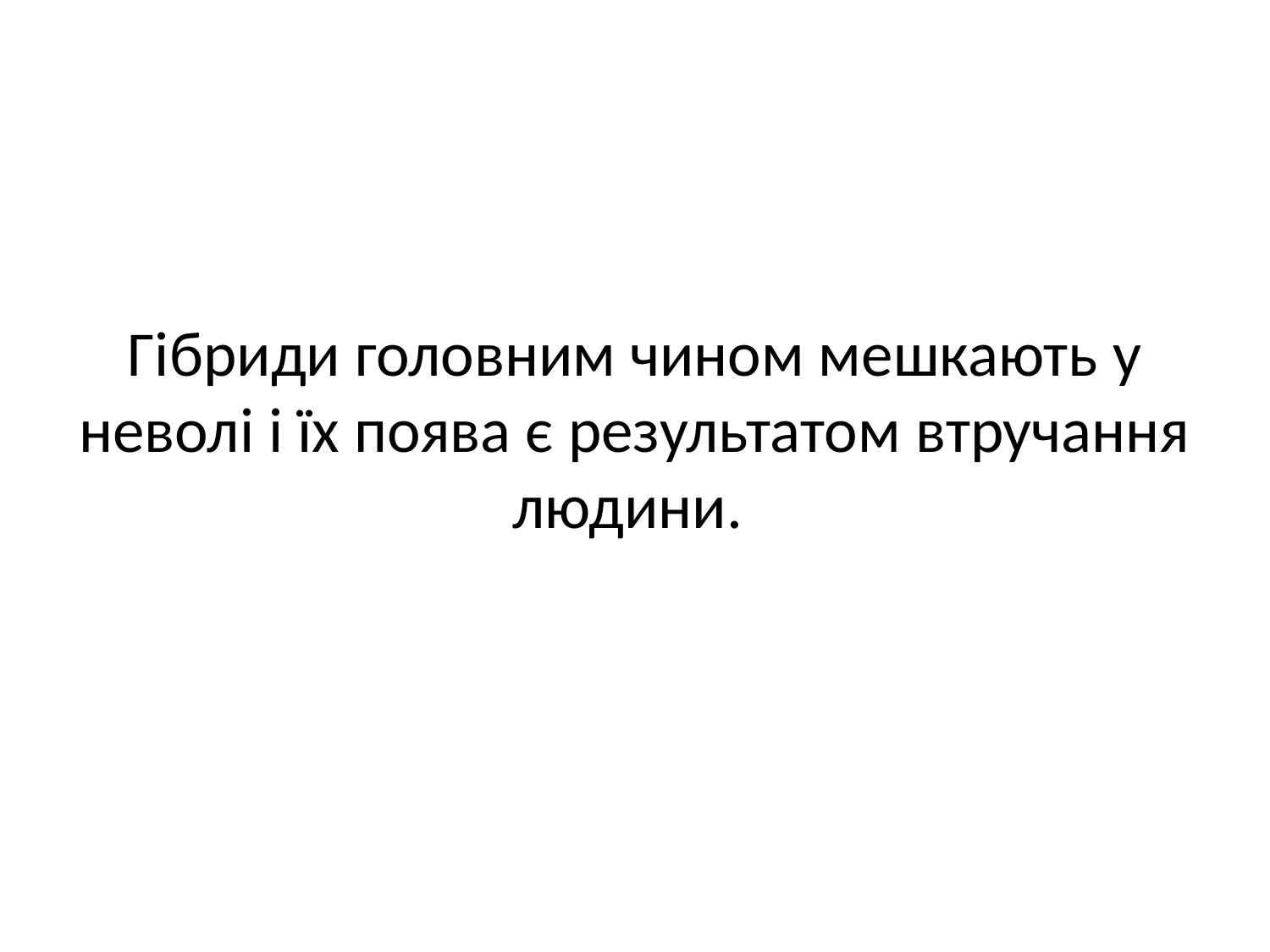

# Гібриди головним чином мешкають у неволі і їх поява є результатом втручання людини.